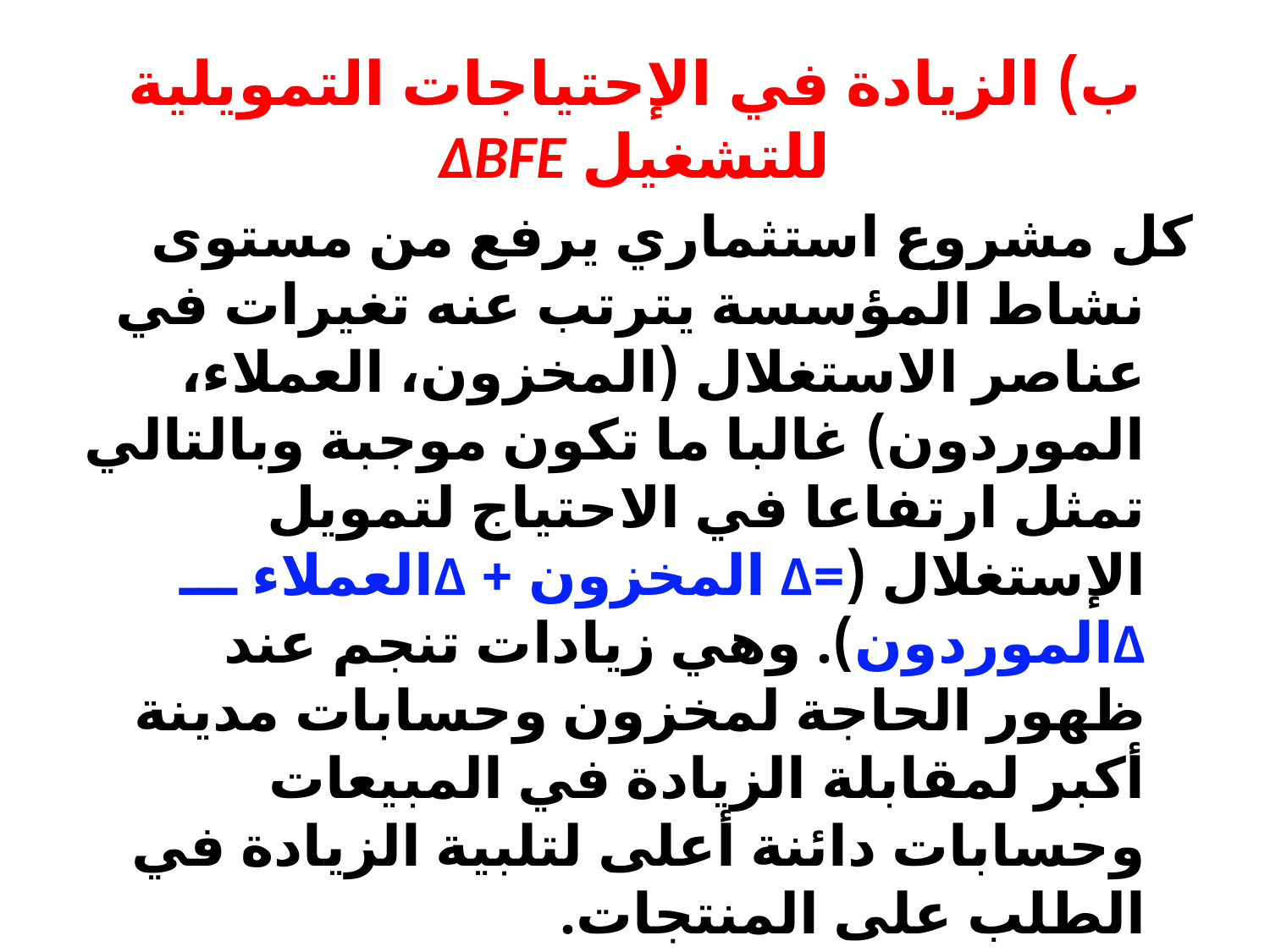

ب) الزيادة في الإحتياجات التمويلية للتشغيل ΔBFE
كل مشروع استثماري يرفع من مستوى نشاط المؤسسة يترتب عنه تغيرات في عناصر الاستغلال (المخزون، العملاء، الموردون) غالبا ما تكون موجبة وبالتالي تمثل ارتفاعا في الاحتياج لتمويل الإستغلال (=Δ المخزون + Δالعملاء ـــ Δالموردون). وهي زيادات تنجم عند ظهور الحاجة لمخزون وحسابات مدينة أكبر لمقابلة الزيادة في المبيعات وحسابات دائنة أعلى لتلبية الزيادة في الطلب على المنتجات.
وهذه الزيادات هي بمثابة احتياج مالي جديد وبالتالي يتطلب موارد تمويلية جديدة إضافة إلى تلك المطلوبة لتمويل تكاليف الأصول الثابتة.